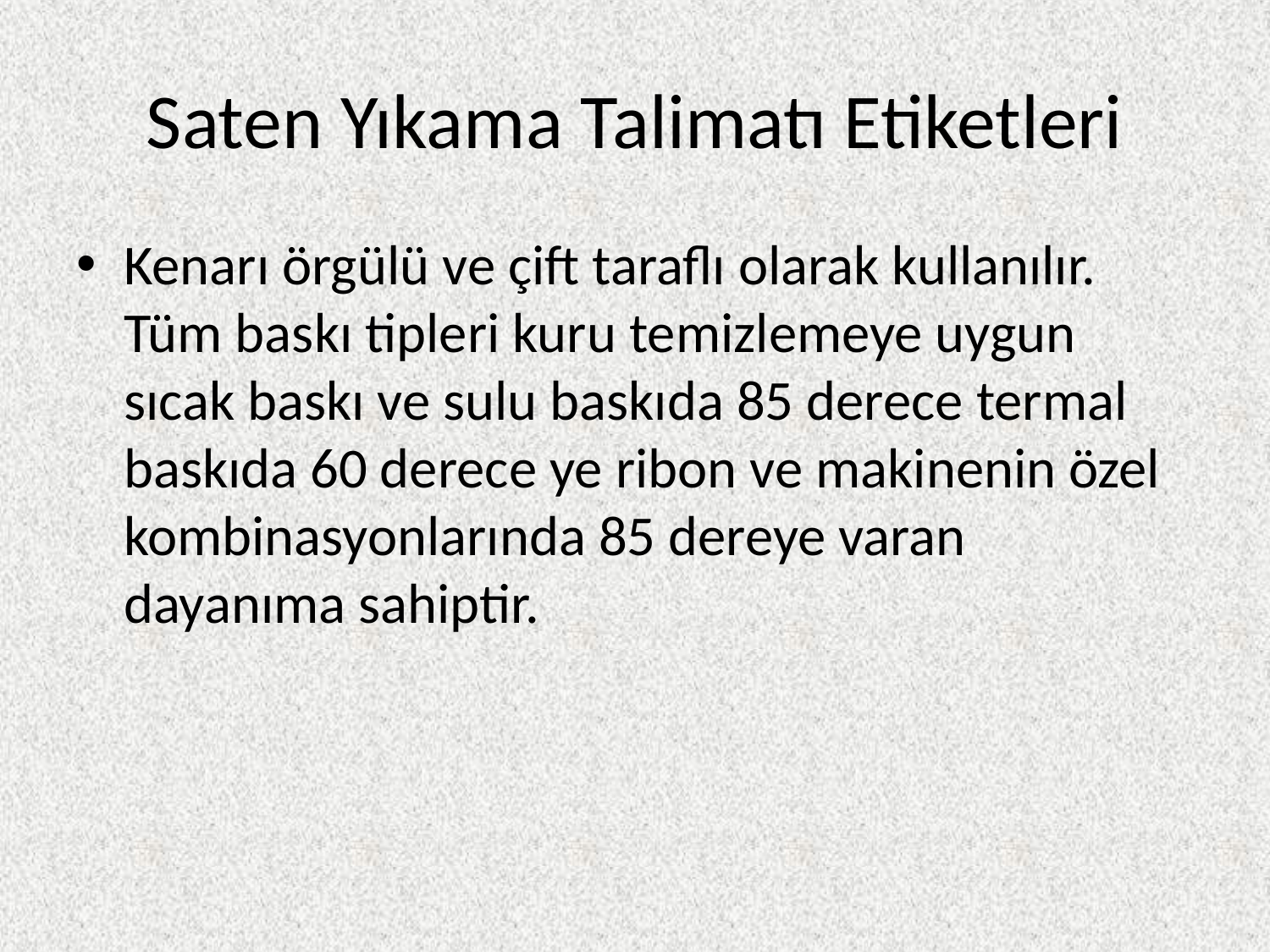

# Saten Yıkama Talimatı Etiketleri
Kenarı örgülü ve çift taraflı olarak kullanılır. Tüm baskı tipleri kuru temizlemeye uygun sıcak baskı ve sulu baskıda 85 derece termal baskıda 60 derece ye ribon ve makinenin özel kombinasyonlarında 85 dereye varan dayanıma sahiptir.